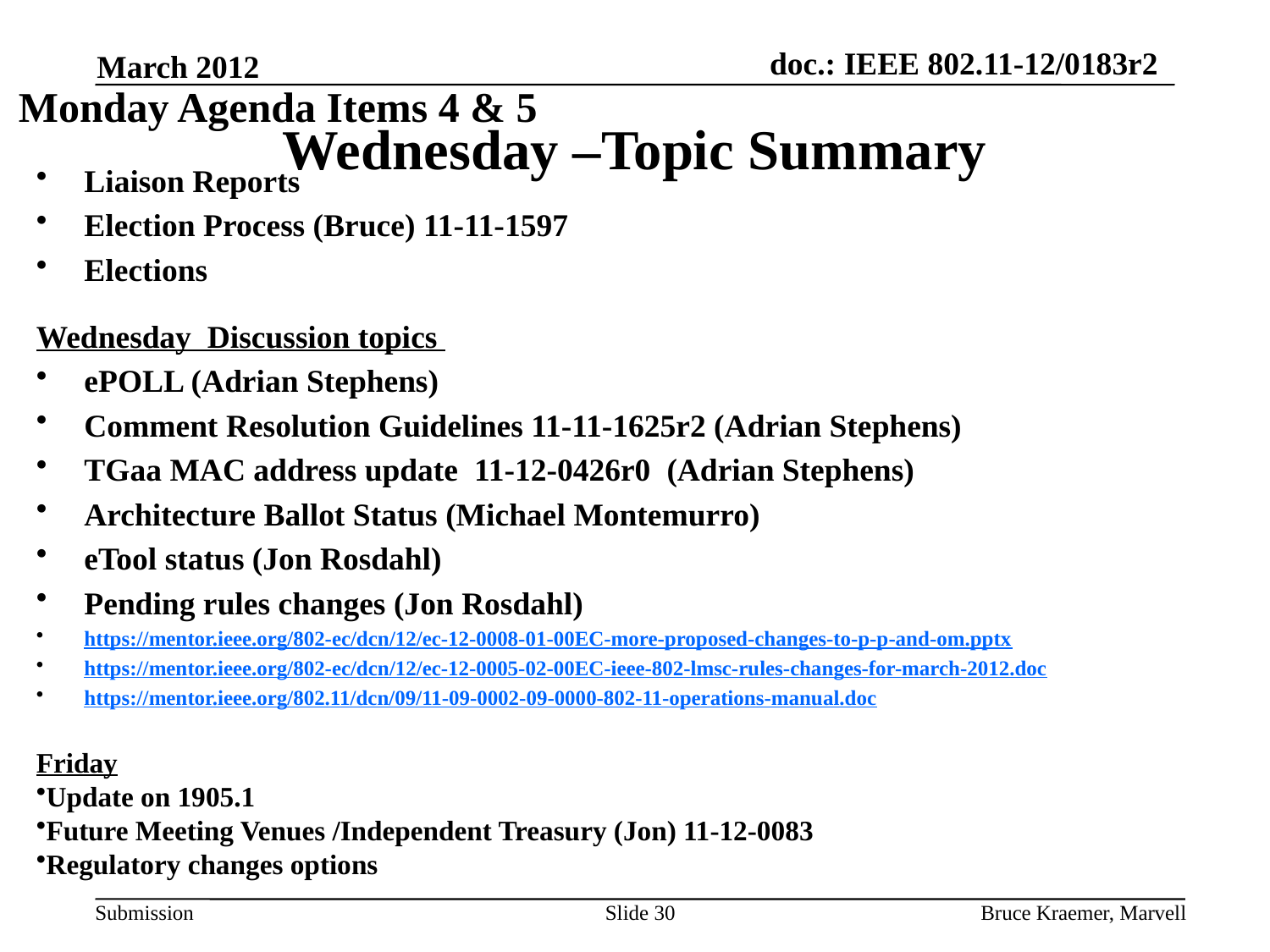

March 2012
Monday Agenda Items 4 & 5
# Wednesday –Topic Summary
Liaison Reports
Election Process (Bruce) 11-11-1597
Elections

Wednesday  Discussion topics
ePOLL (Adrian Stephens)
Comment Resolution Guidelines 11-11-1625r2 (Adrian Stephens)
TGaa MAC address update  11-12-0426r0  (Adrian Stephens)
Architecture Ballot Status (Michael Montemurro)
eTool status (Jon Rosdahl)
Pending rules changes (Jon Rosdahl)
https://mentor.ieee.org/802-ec/dcn/12/ec-12-0008-01-00EC-more-proposed-changes-to-p-p-and-om.pptx
https://mentor.ieee.org/802-ec/dcn/12/ec-12-0005-02-00EC-ieee-802-lmsc-rules-changes-for-march-2012.doc
https://mentor.ieee.org/802.11/dcn/09/11-09-0002-09-0000-802-11-operations-manual.doc

Friday
Update on 1905.1
Future Meeting Venues /Independent Treasury (Jon) 11-12-0083
Regulatory changes options

Slide 30
Bruce Kraemer, Marvell